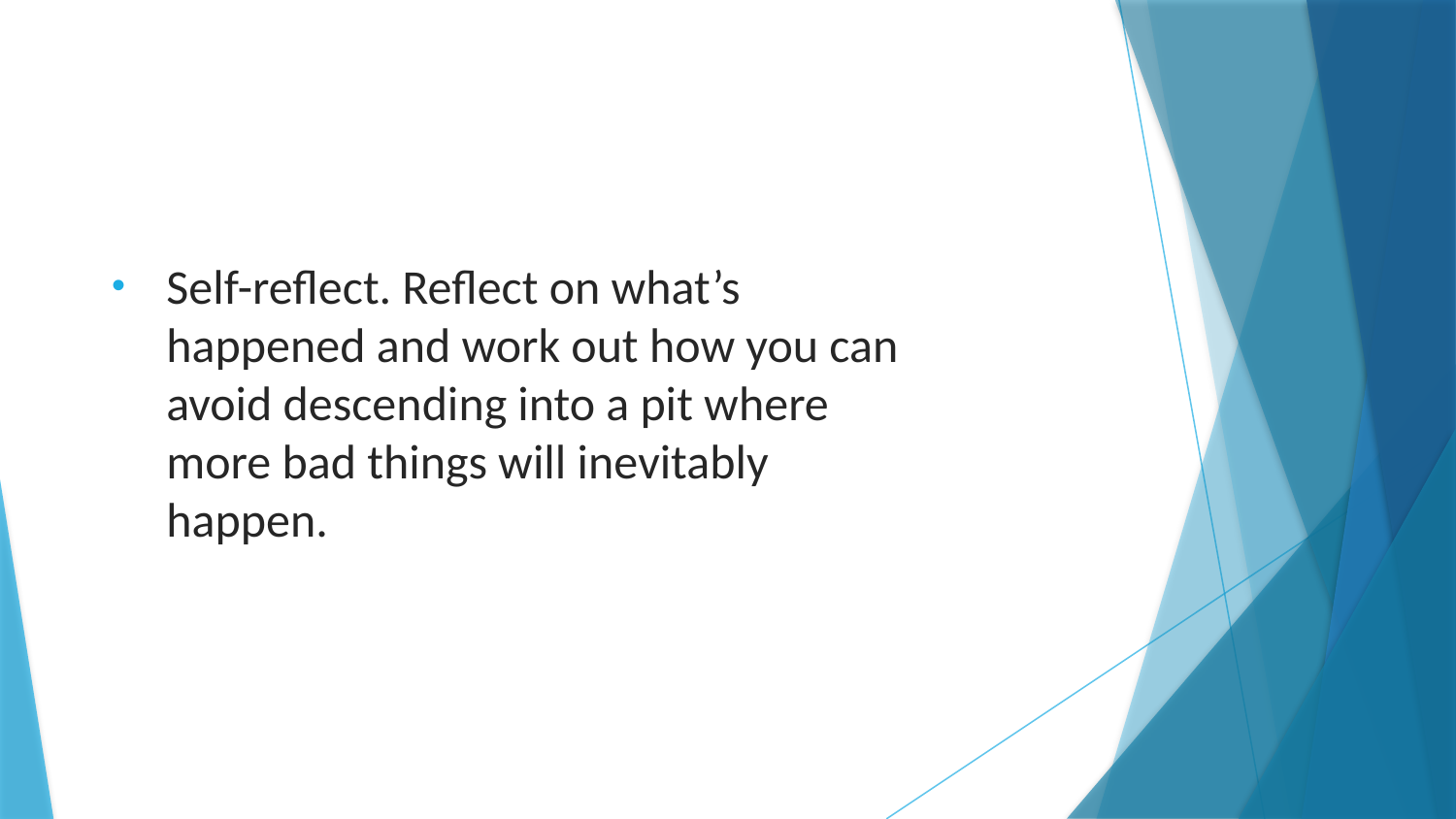

Self-reflect. Reflect on what’s happened and work out how you can avoid descending into a pit where more bad things will inevitably happen.